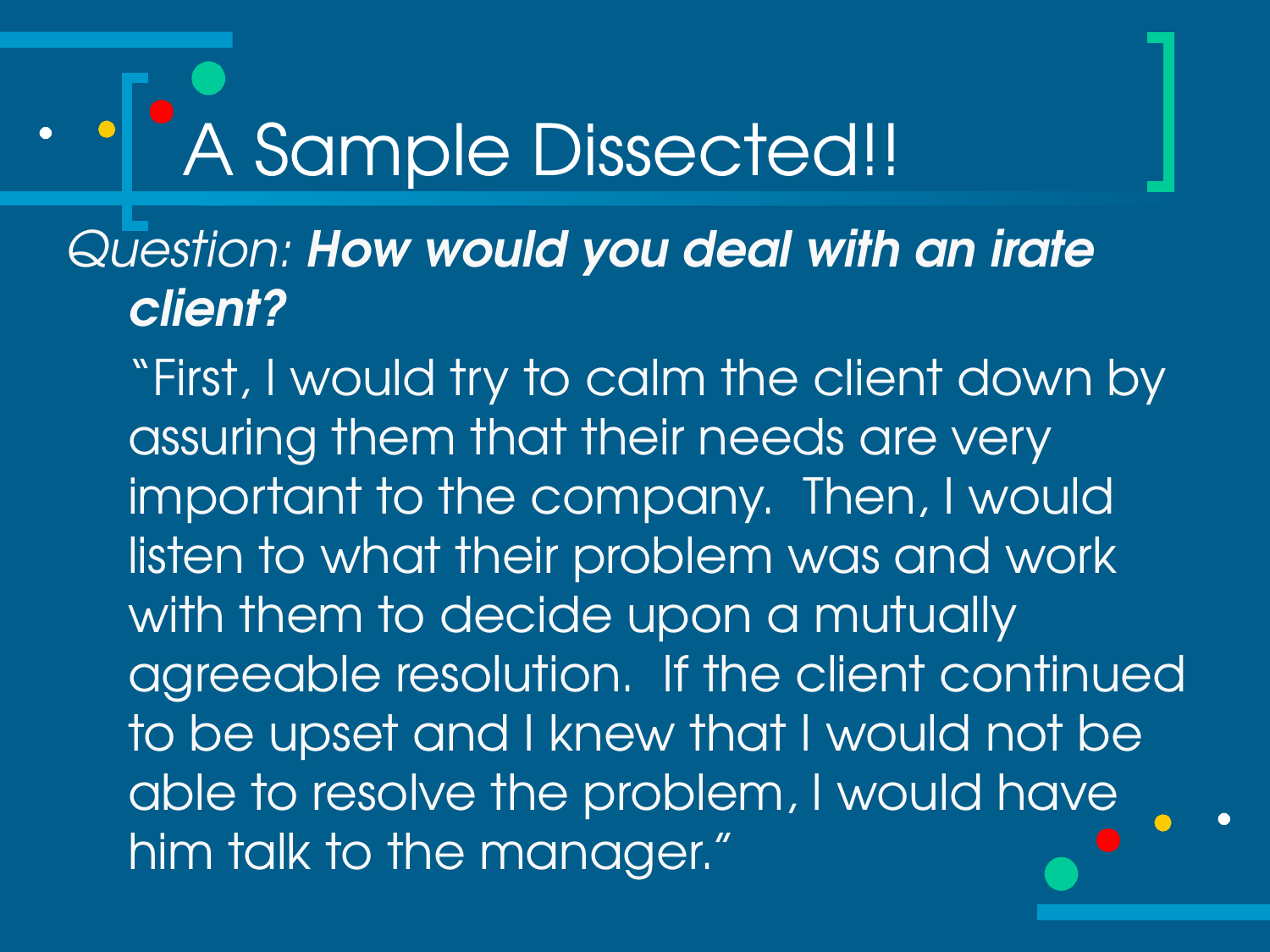

# A Sample Dissected!!
Question: How would you deal with an irate client?
	“First, I would try to calm the client down by assuring them that their needs are very important to the company.  Then, I would listen to what their problem was and work with them to decide upon a mutually agreeable resolution.  If the client continued to be upset and I knew that I would not be able to resolve the problem, I would have him talk to the manager.”